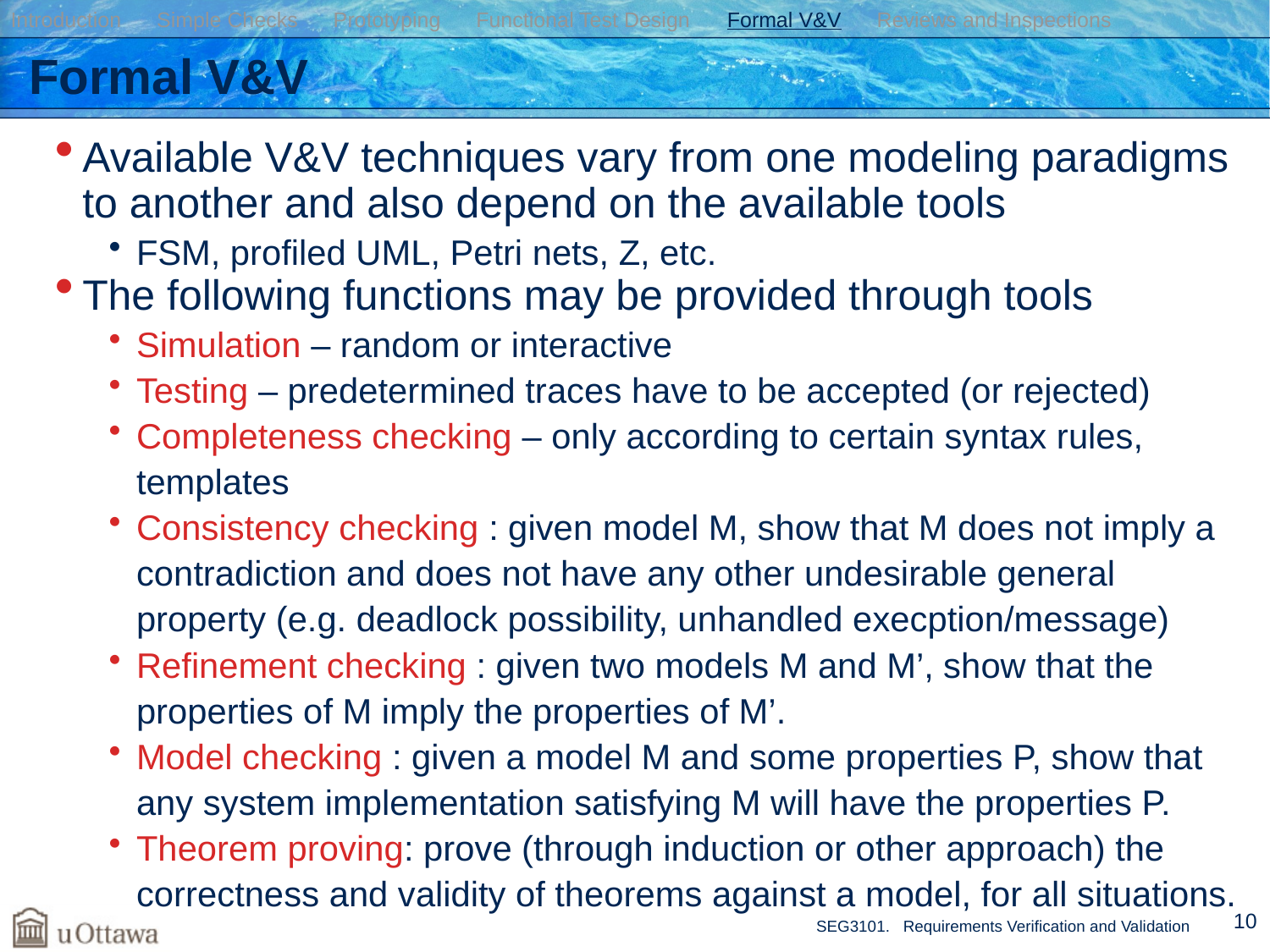

Introduction      Simple Checks      Prototyping      Functional Test Design      Formal V&V      Reviews and Inspections
# Formal V&V
Available V&V techniques vary from one modeling paradigms to another and also depend on the available tools
FSM, profiled UML, Petri nets, Z, etc.
The following functions may be provided through tools
Simulation – random or interactive
Testing – predetermined traces have to be accepted (or rejected)
Completeness checking – only according to certain syntax rules, templates
Consistency checking : given model M, show that M does not imply a contradiction and does not have any other undesirable general property (e.g. deadlock possibility, unhandled execption/message)
Refinement checking : given two models M and M’, show that the properties of M imply the properties of M’.
Model checking : given a model M and some properties P, show that any system implementation satisfying M will have the properties P.
Theorem proving: prove (through induction or other approach) the correctness and validity of theorems against a model, for all situations.

10